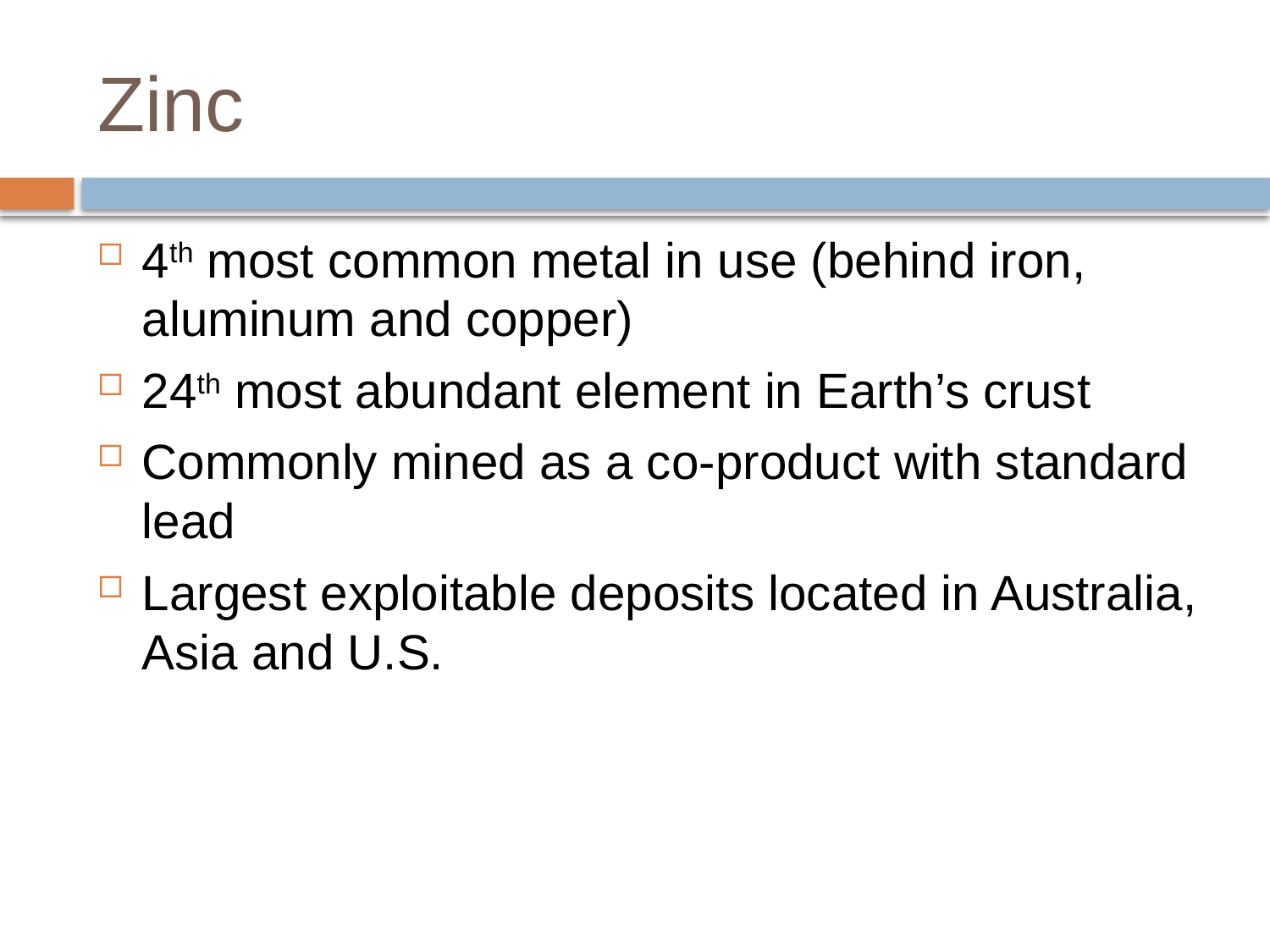

# Zinc
4th most common metal in use (behind iron, aluminum and copper)
24th most abundant element in Earth’s crust
Commonly mined as a co-product with standard lead
Largest exploitable deposits located in Australia, Asia and U.S.